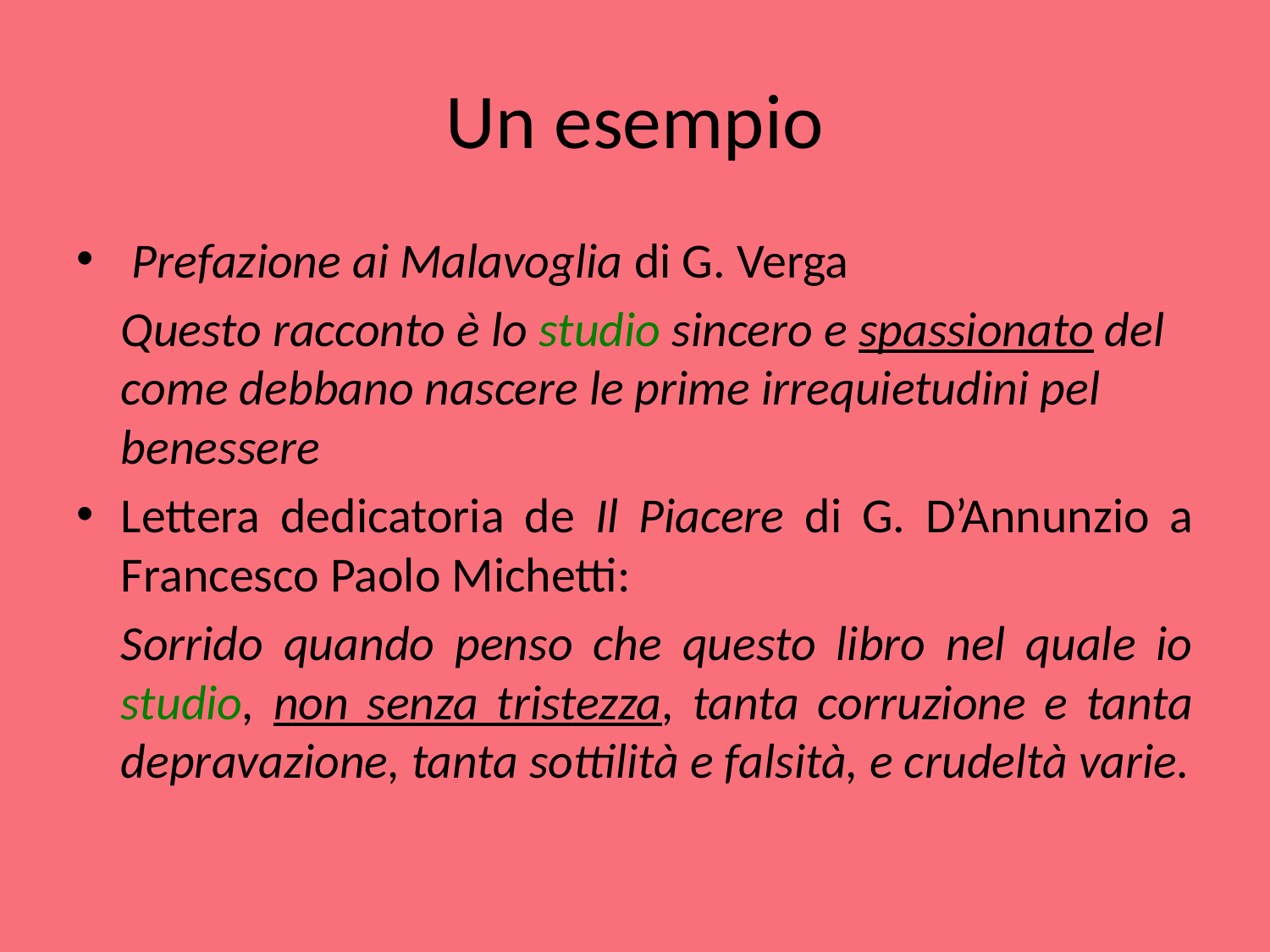

# Un esempio
 Prefazione ai Malavoglia di G. Verga
	Questo racconto è lo studio sincero e spassionato del come debbano nascere le prime irrequietudini pel benessere
Lettera dedicatoria de Il Piacere di G. D’Annunzio a Francesco Paolo Michetti:
	Sorrido quando penso che questo libro nel quale io studio, non senza tristezza, tanta corruzione e tanta depravazione, tanta sottilità e falsità, e crudeltà varie.